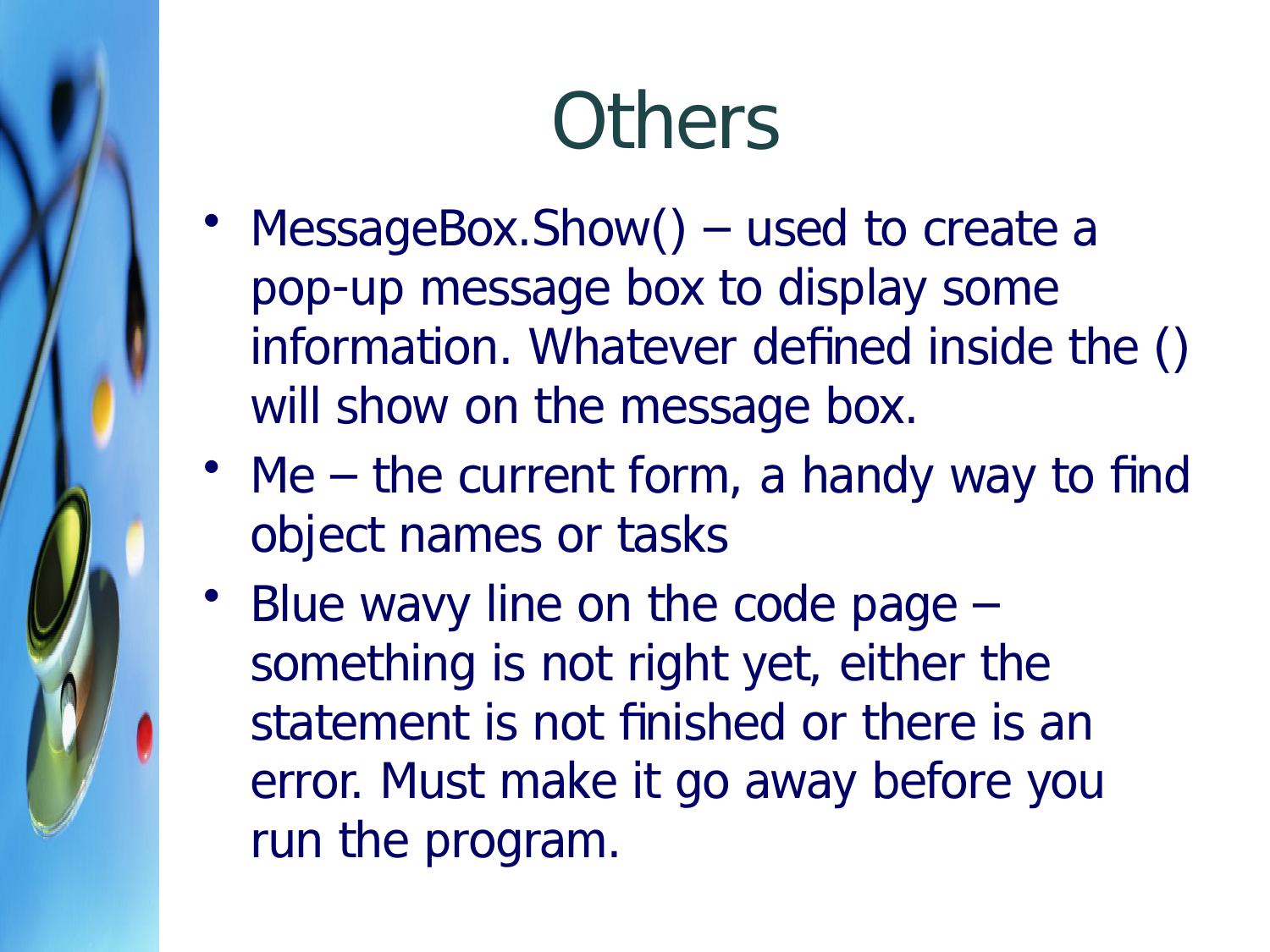

# Others
MessageBox.Show() – used to create a pop-up message box to display some information. Whatever defined inside the () will show on the message box.
Me – the current form, a handy way to find object names or tasks
Blue wavy line on the code page – something is not right yet, either the statement is not finished or there is an error. Must make it go away before you run the program.